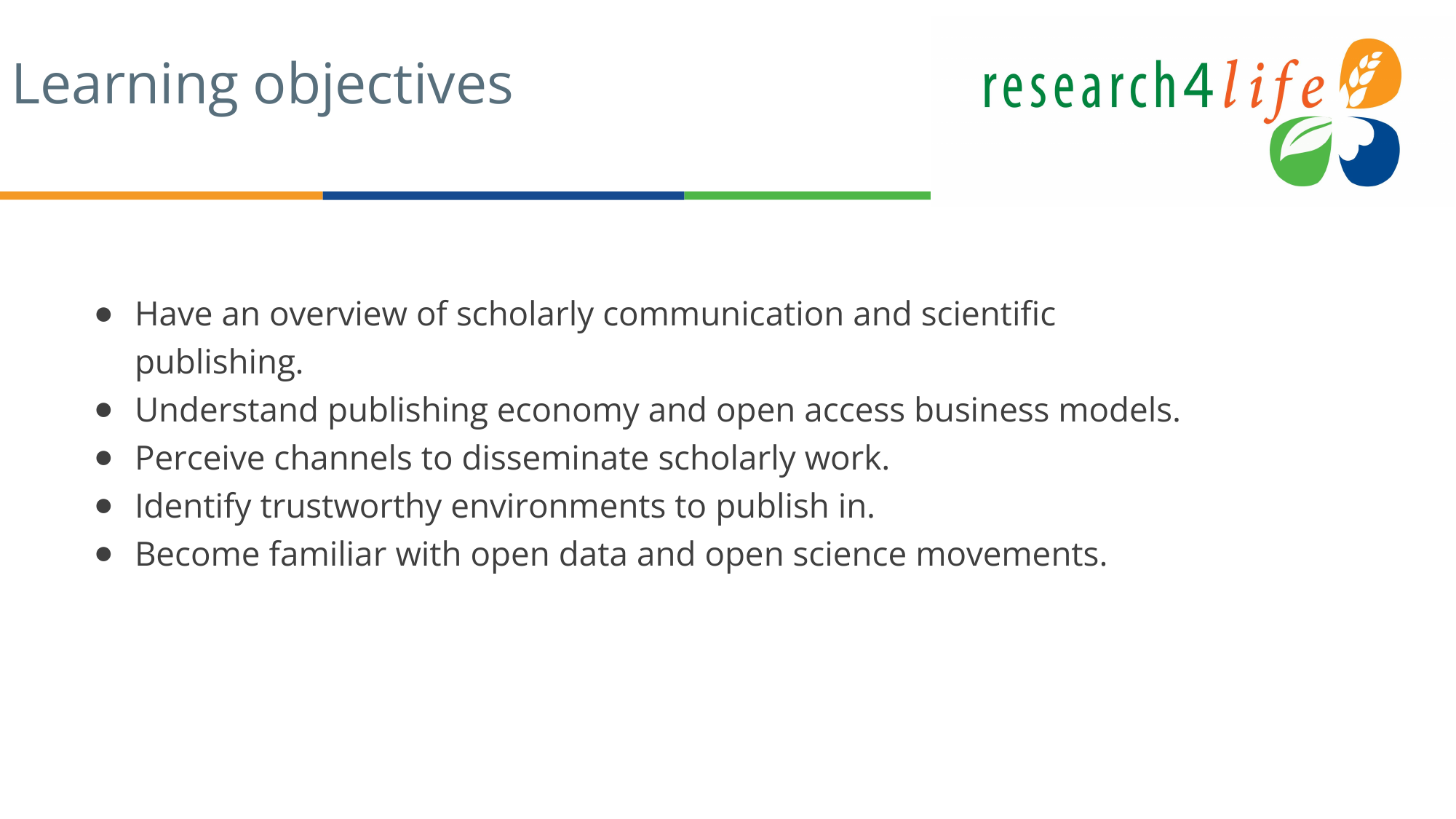

# Learning objectives
Have an overview of scholarly communication and scientific publishing.
Understand publishing economy and open access business models.
Perceive channels to disseminate scholarly work.
Identify trustworthy environments to publish in.
Become familiar with open data and open science movements.